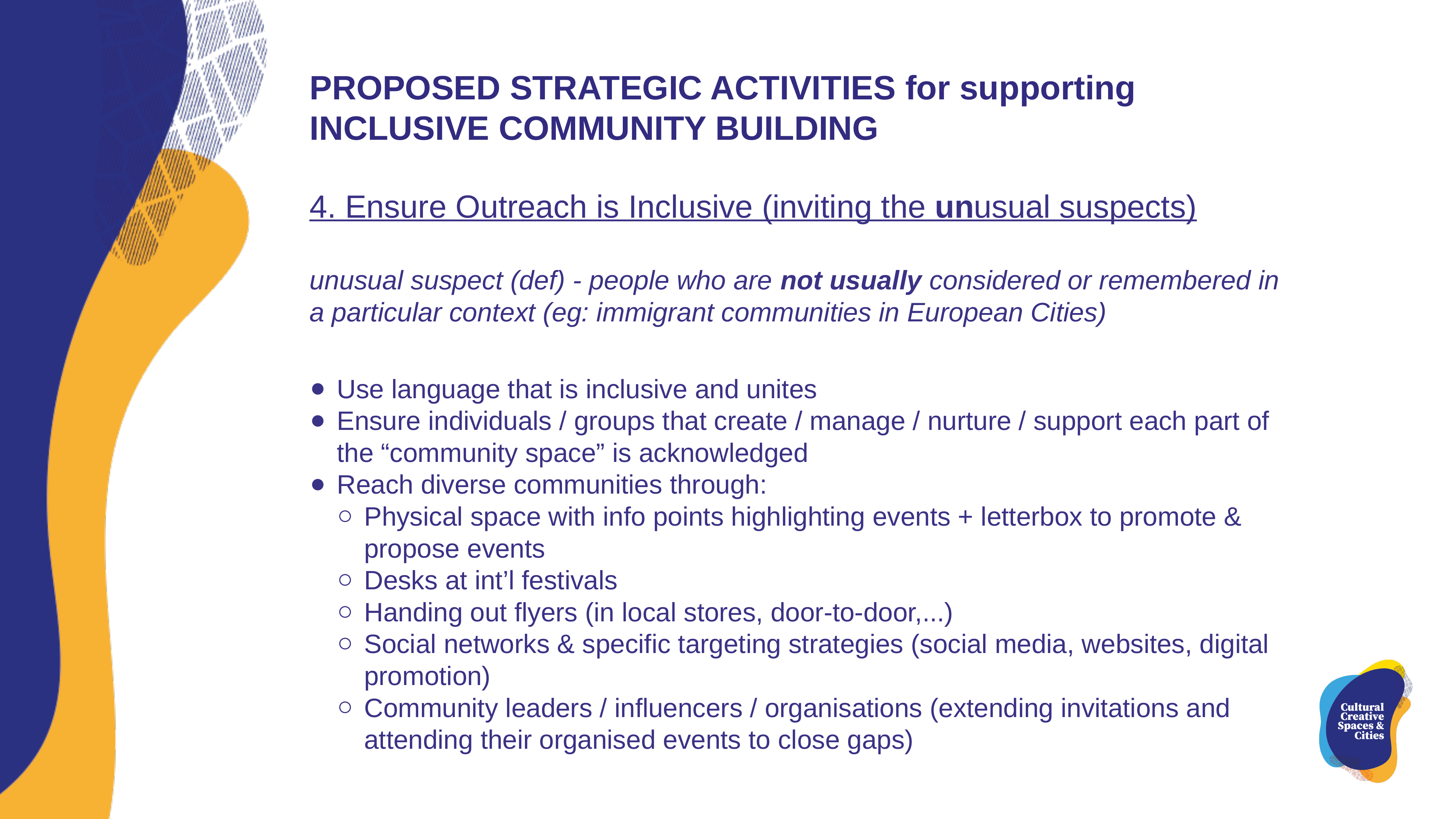

PROPOSED STRATEGIC ACTIVITIES for supporting
INCLUSIVE COMMUNITY BUILDING

4. Ensure Outreach is Inclusive (inviting the unusual suspects)

unusual suspect (def) - people who are not usually considered or remembered in a particular context (eg: immigrant communities in European Cities)
Use language that is inclusive and unites
Ensure individuals / groups that create / manage / nurture / support each part of the “community space” is acknowledged
Reach diverse communities through:
Physical space with info points highlighting events + letterbox to promote & propose events
Desks at int’l festivals
Handing out flyers (in local stores, door-to-door,...)
Social networks & specific targeting strategies (social media, websites, digital promotion)
Community leaders / influencers / organisations (extending invitations and attending their organised events to close gaps)